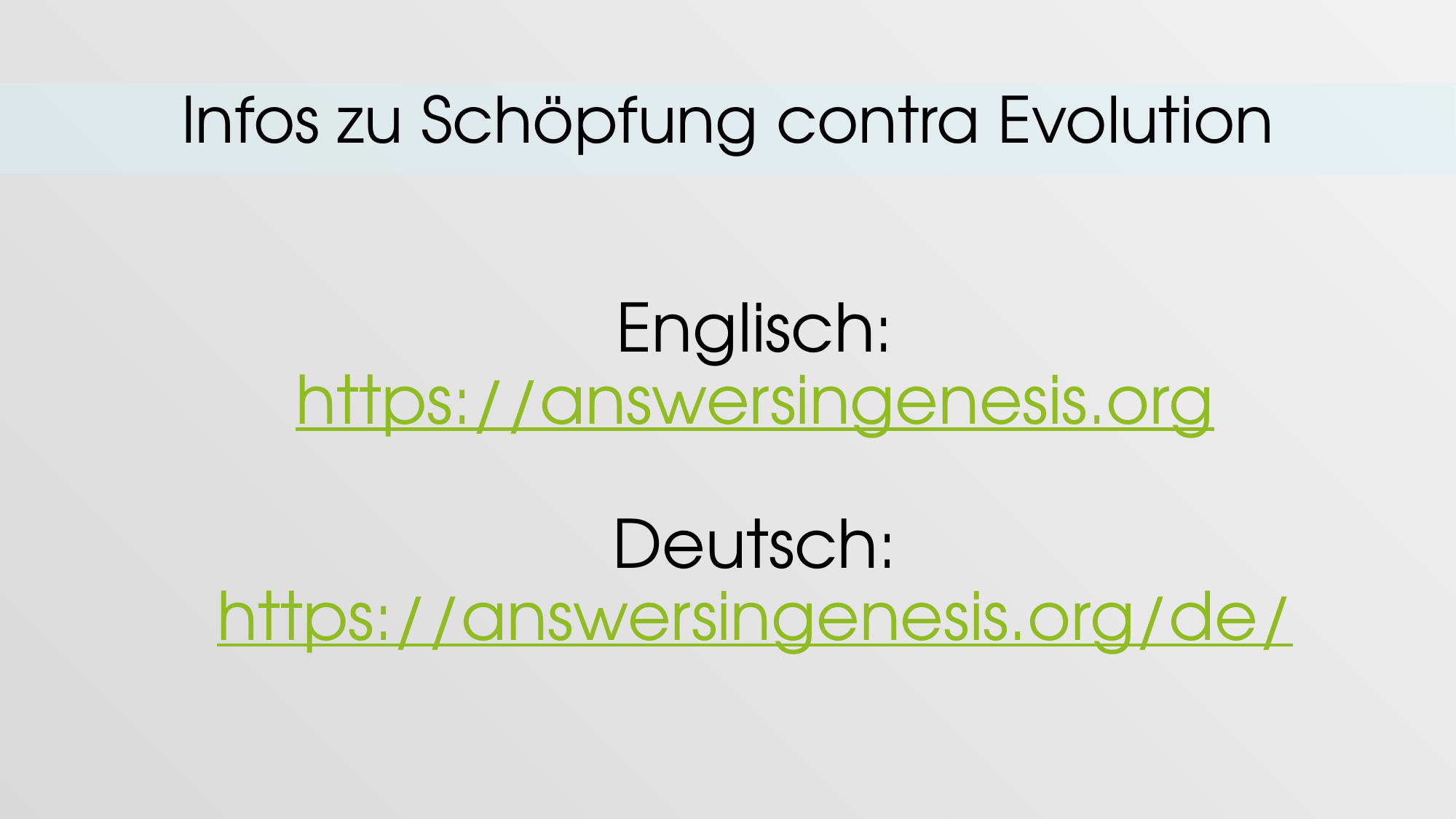

# Infos zu Schöpfung contra Evolution
Englisch:
https://answersingenesis.org

Deutsch:
https://answersingenesis.org/de/